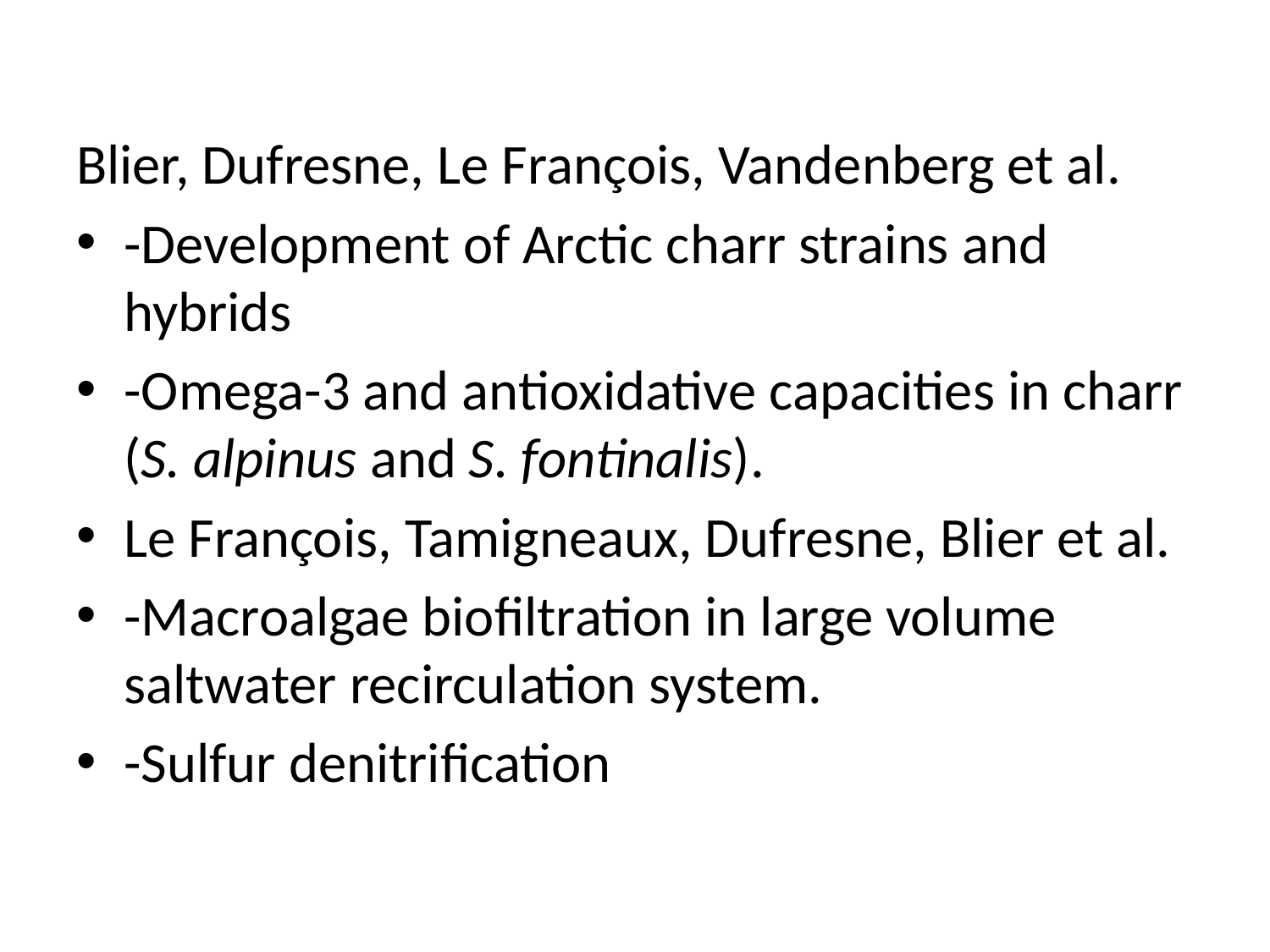

Blier, Dufresne, Le François, Vandenberg et al.
-Development of Arctic charr strains and hybrids
-Omega-3 and antioxidative capacities in charr (S. alpinus and S. fontinalis).
Le François, Tamigneaux, Dufresne, Blier et al.
-Macroalgae biofiltration in large volume saltwater recirculation system.
-Sulfur denitrification